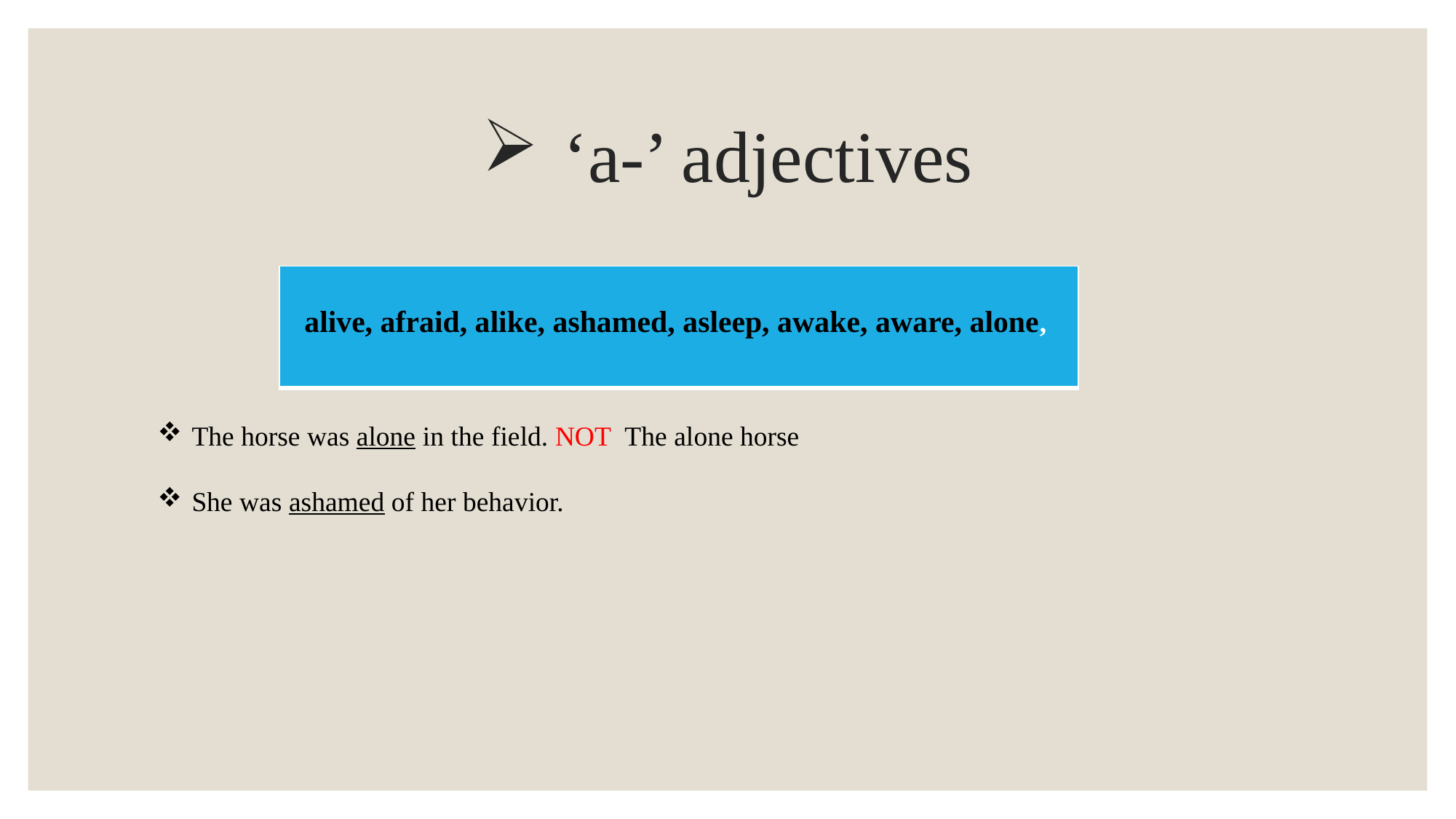

# ‘a-’ adjectives
| alive, afraid, alike, ashamed, asleep, awake, aware, alone, |
| --- |
The horse was alone in the field. NOT  The alone horse

She was ashamed of her behavior.